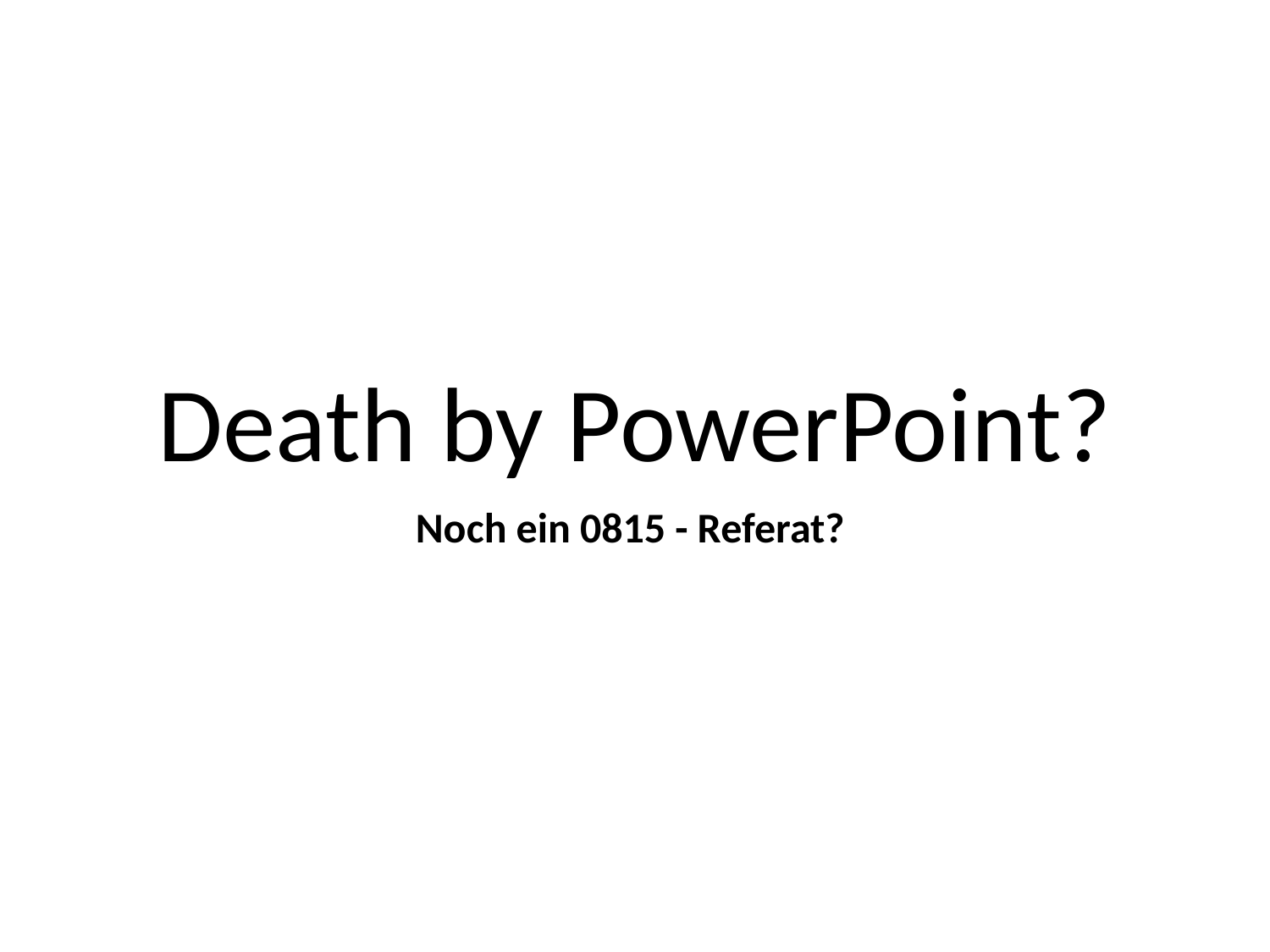

# Death by PowerPoint?
Noch ein 0815 - Referat?